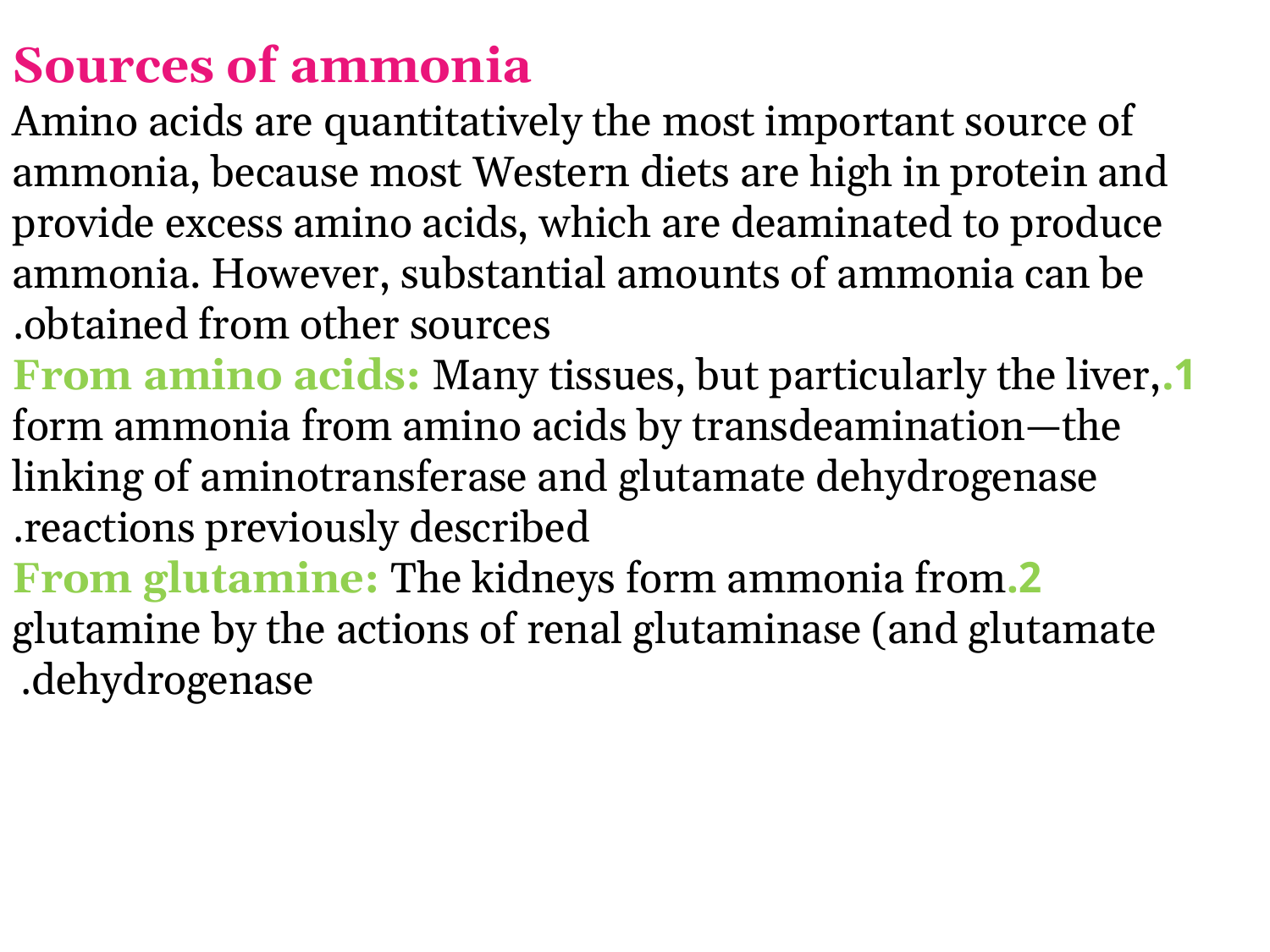

Sources of ammonia
Amino acids are quantitatively the most important source of ammonia, because most Western diets are high in protein and provide excess amino acids, which are deaminated to produce ammonia. However, substantial amounts of ammonia can be obtained from other sources.
1.From amino acids: Many tissues, but particularly the liver, form ammonia from amino acids by transdeamination—the linking of aminotransferase and glutamate dehydrogenase reactions previously described.
   2.From glutamine: The kidneys form ammonia from glutamine by the actions of renal glutaminase (and glutamate dehydrogenase.